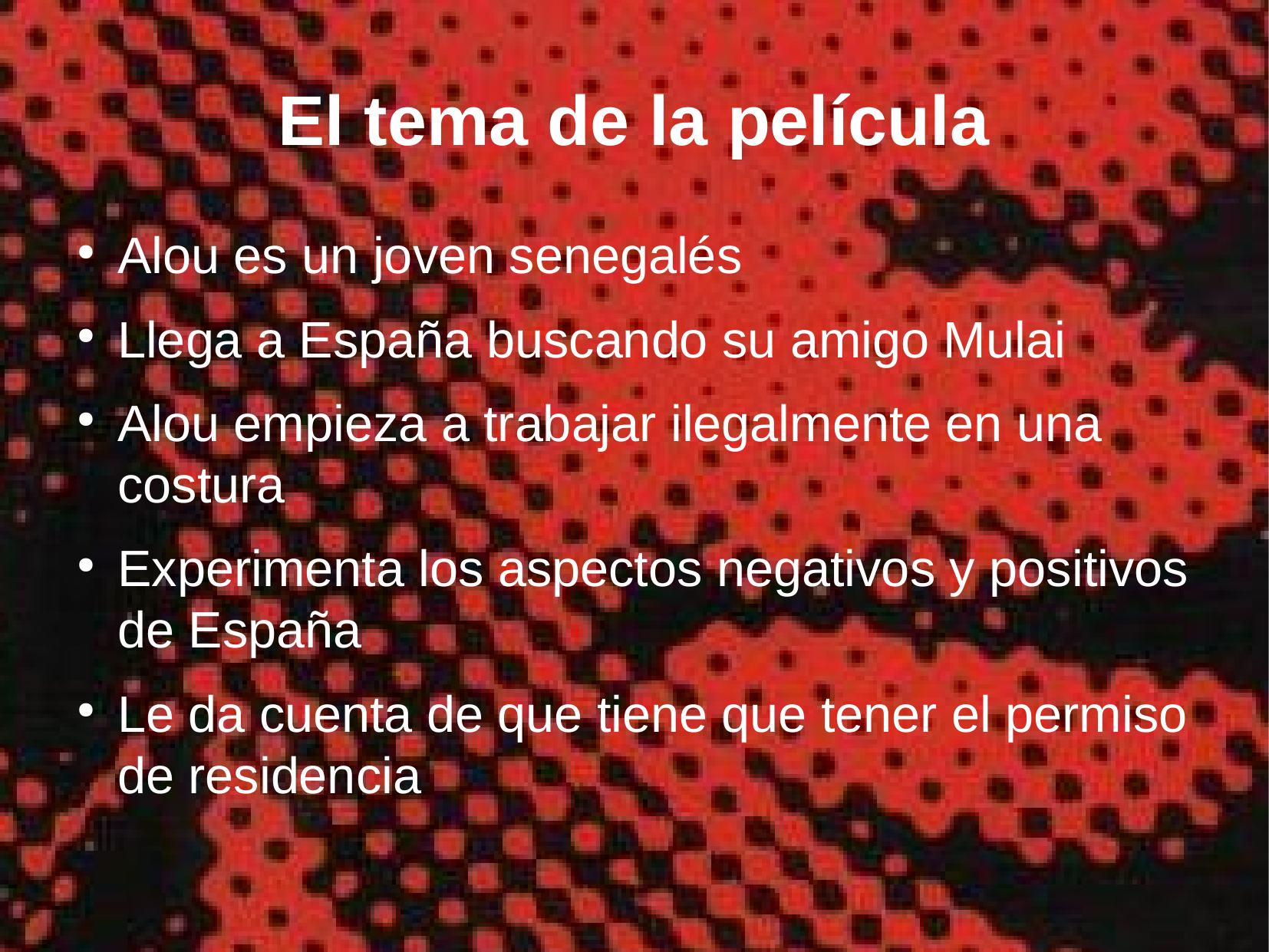

# El tema de la película
Alou es un joven senegalés
Llega a España buscando su amigo Mulai
Alou empieza a trabajar ilegalmente en una costura
Experimenta los aspectos negativos y positivos de España
Le da cuenta de que tiene que tener el permiso de residencia